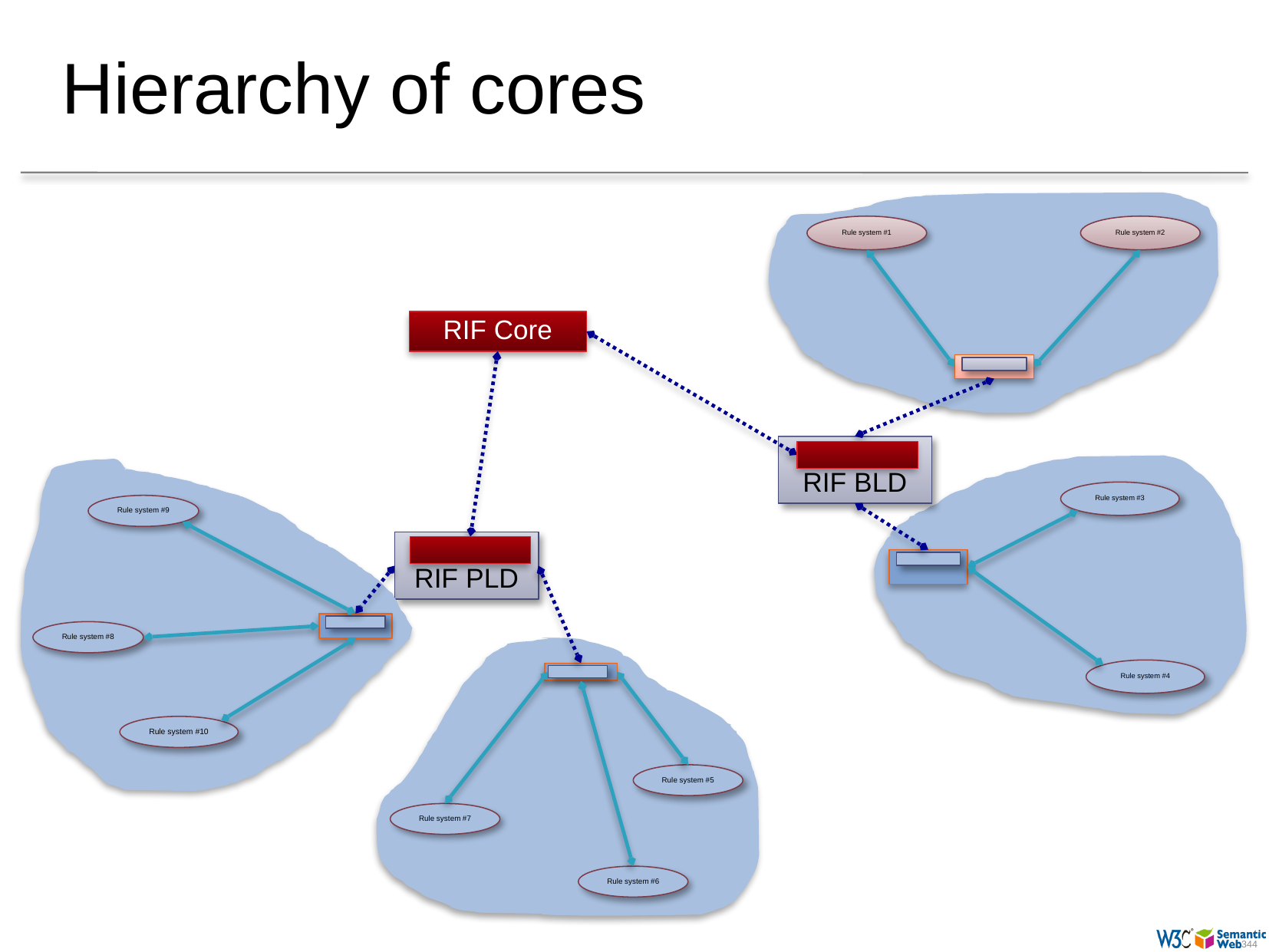

# Hierarchy of cores

Rule system #1
Rule system #2

RIF Core
RIF BLD

Rule system #3

Rule system #4

Rule system #9

Rule system #8
Rule system #10
RIF PLD

Rule system #5
Rule system #7
Rule system #6